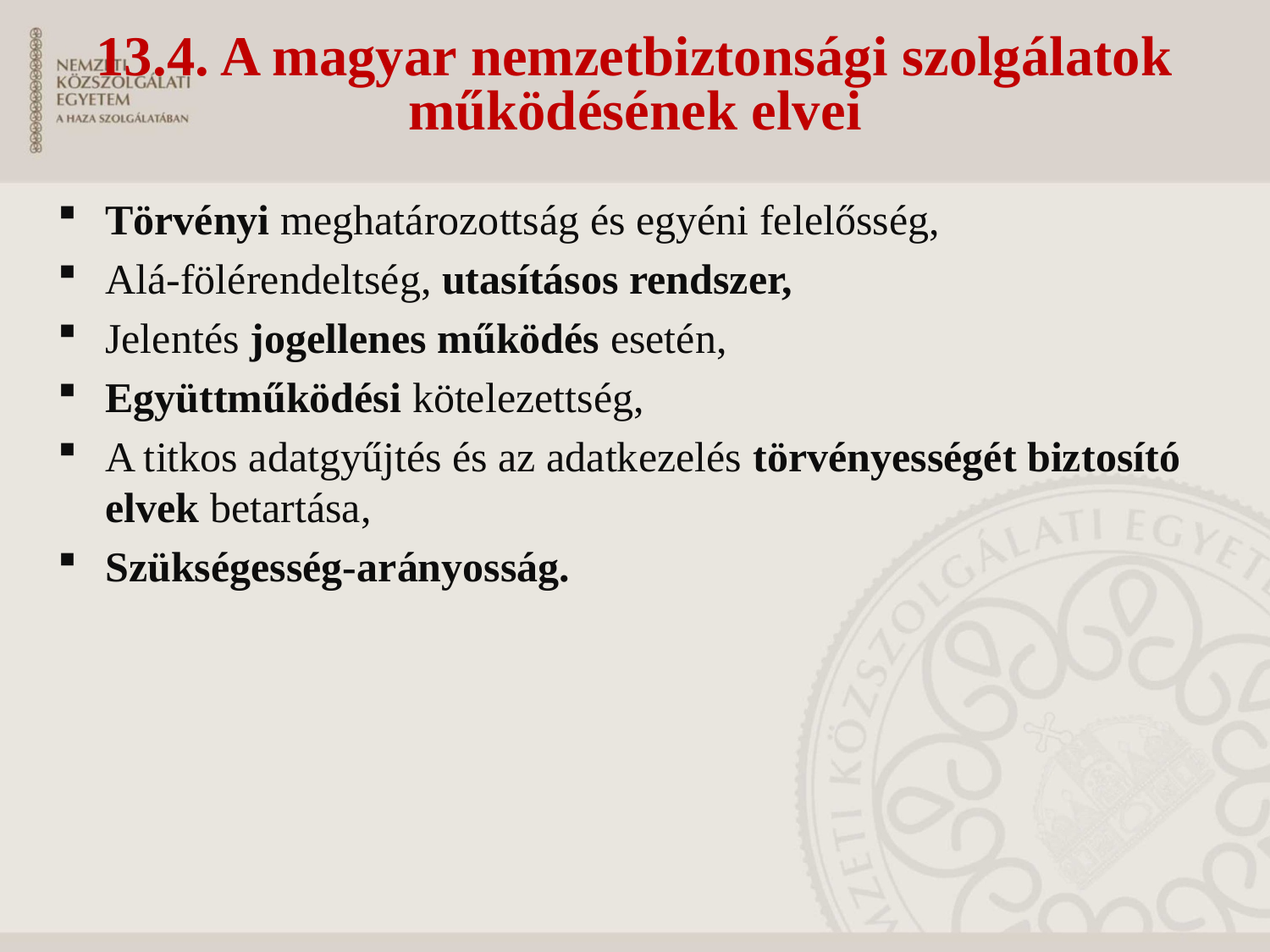

# 13.4. A magyar nemzetbiztonsági szolgálatok működésének elvei
Törvényi meghatározottság és egyéni felelősség,
Alá-fölérendeltség, utasításos rendszer,
Jelentés jogellenes működés esetén,
Együttműködési kötelezettség,
A titkos adatgyűjtés és az adatkezelés törvényességét biztosító elvek betartása,
Szükségesség-arányosság.